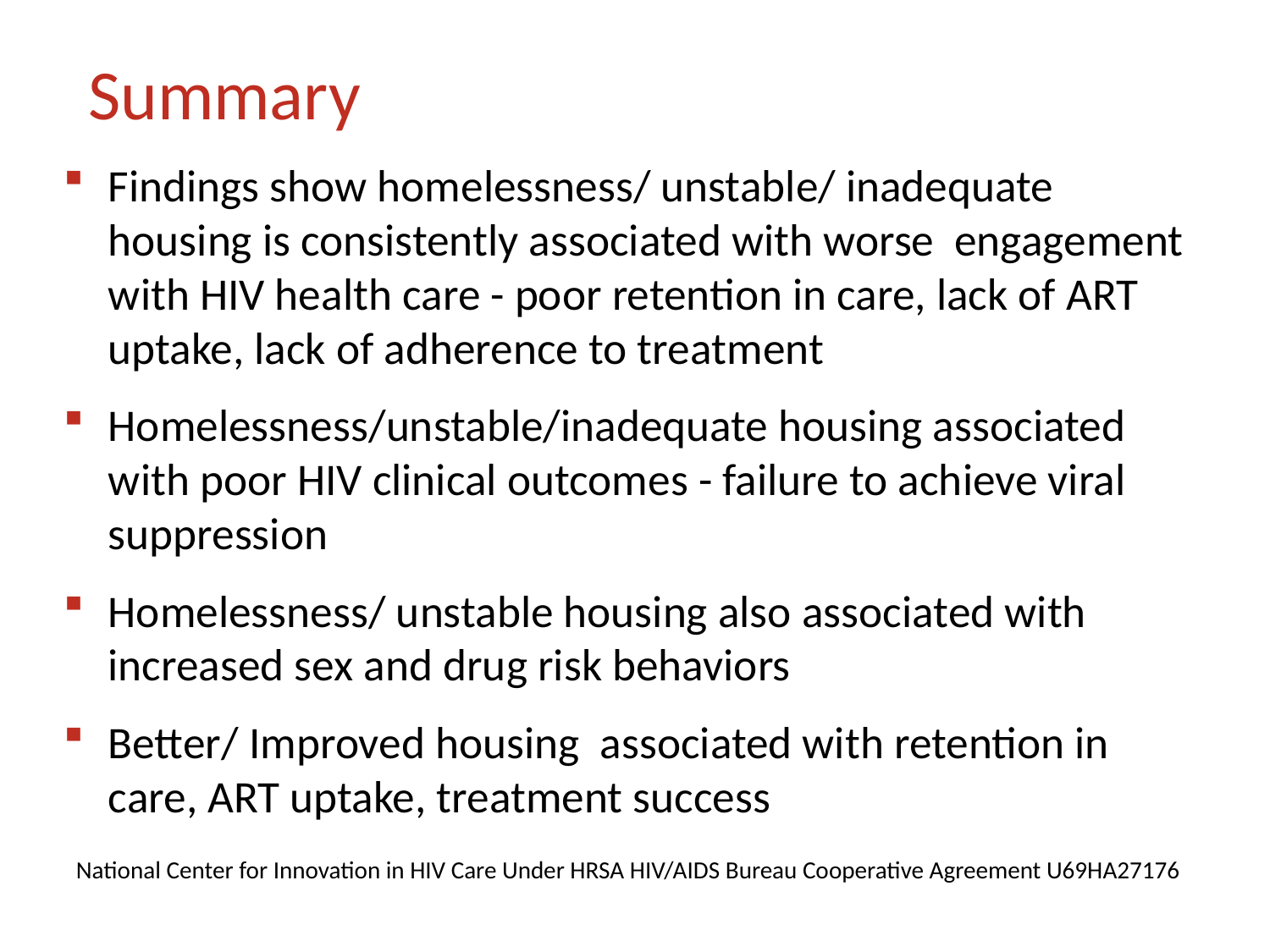

# Summary
Findings show homelessness/ unstable/ inadequate housing is consistently associated with worse  engagement with HIV health care - poor retention in care, lack of ART uptake, lack of adherence to treatment
Homelessness/unstable/inadequate housing associated with poor HIV clinical outcomes - failure to achieve viral suppression
Homelessness/ unstable housing also associated with  increased sex and drug risk behaviors
Better/ Improved housing  associated with retention in care, ART uptake, treatment success